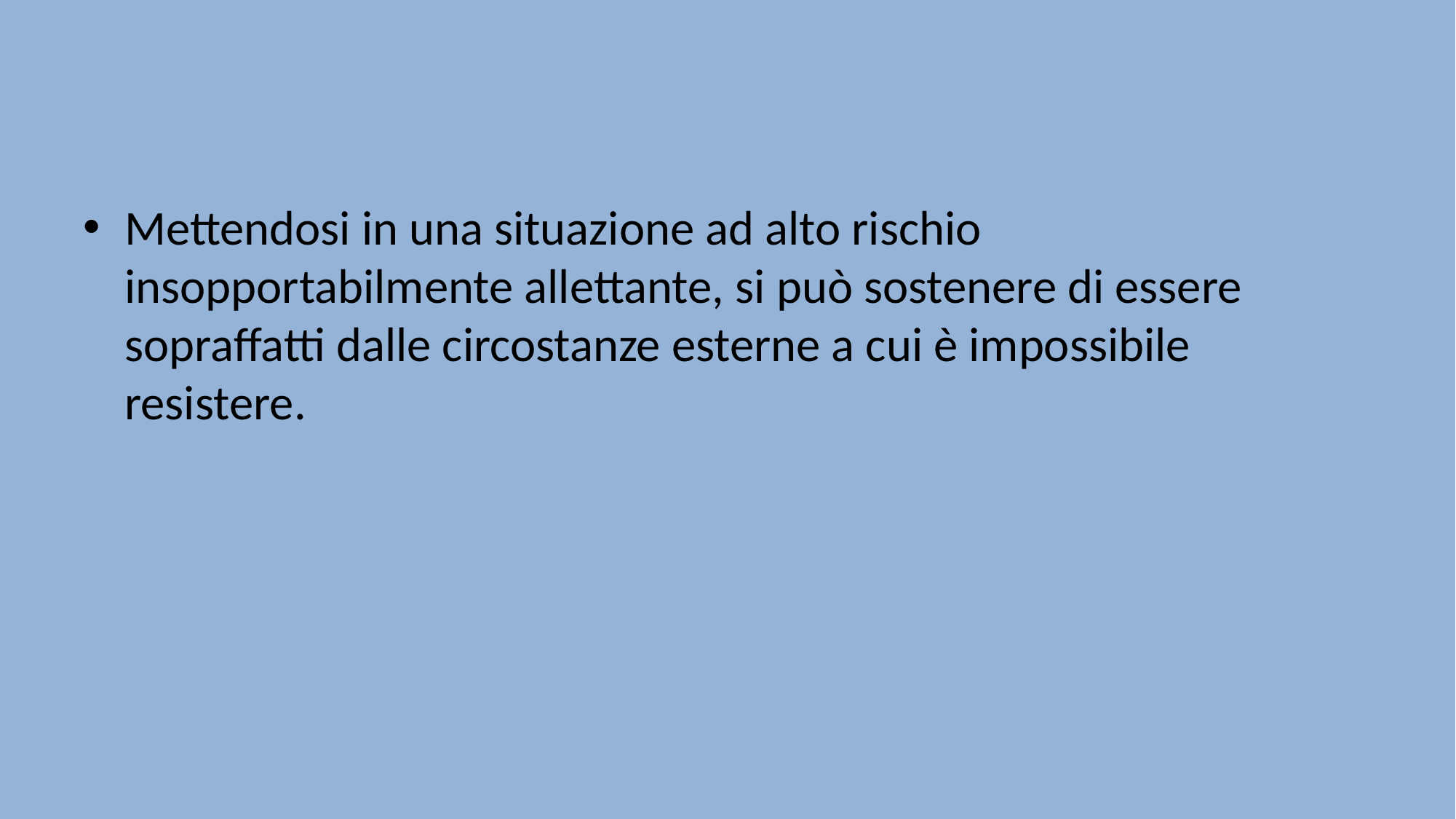

#
Mettendosi in una situazione ad alto rischio insopportabilmente allettante, si può sostenere di essere sopraffatti dalle circostanze esterne a cui è impossibile resistere.